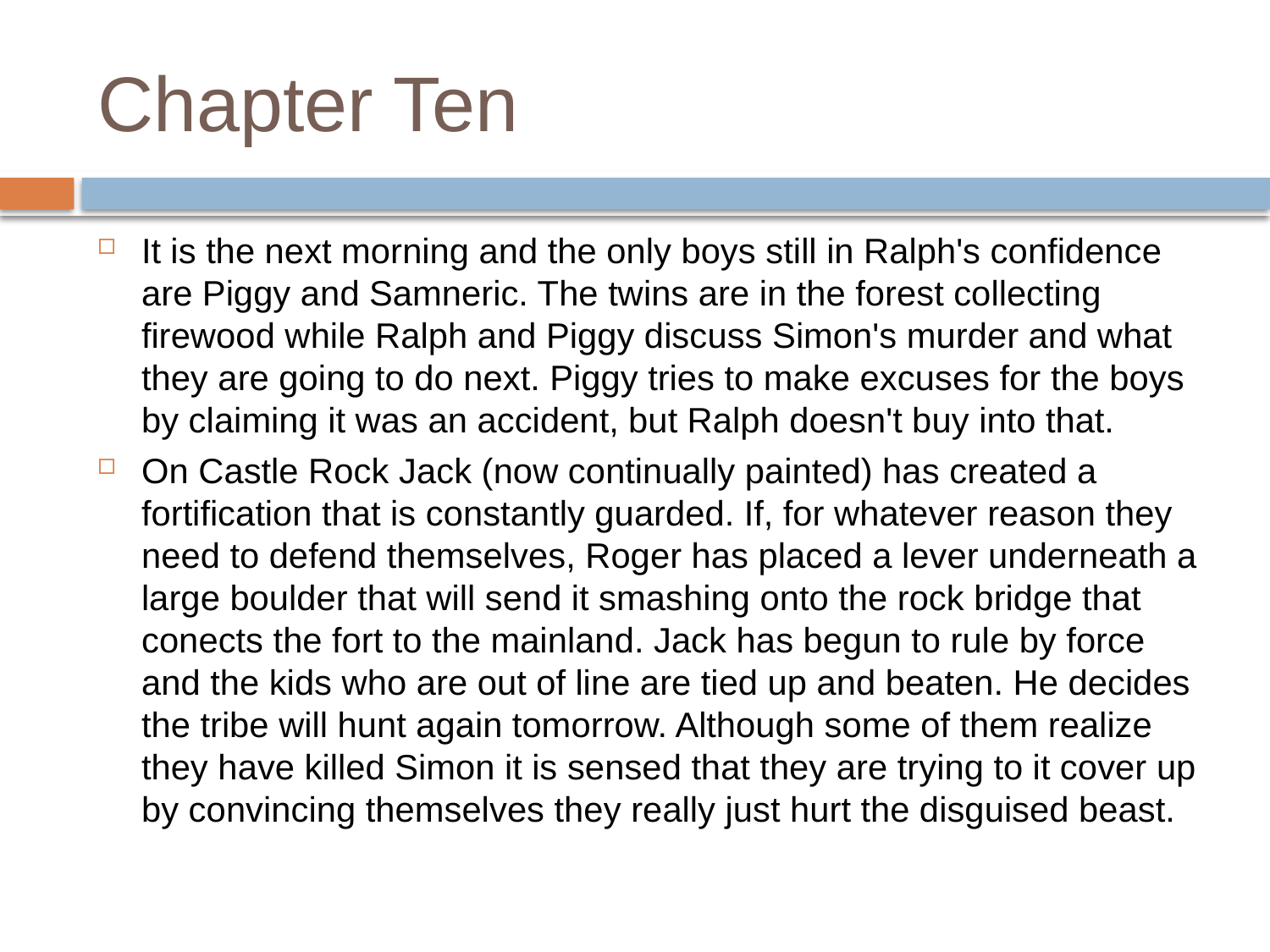

# Chapter Ten
It is the next morning and the only boys still in Ralph's confidence are Piggy and Samneric. The twins are in the forest collecting firewood while Ralph and Piggy discuss Simon's murder and what they are going to do next. Piggy tries to make excuses for the boys by claiming it was an accident, but Ralph doesn't buy into that.
On Castle Rock Jack (now continually painted) has created a fortification that is constantly guarded. If, for whatever reason they need to defend themselves, Roger has placed a lever underneath a large boulder that will send it smashing onto the rock bridge that conects the fort to the mainland. Jack has begun to rule by force and the kids who are out of line are tied up and beaten. He decides the tribe will hunt again tomorrow. Although some of them realize they have killed Simon it is sensed that they are trying to it cover up by convincing themselves they really just hurt the disguised beast.